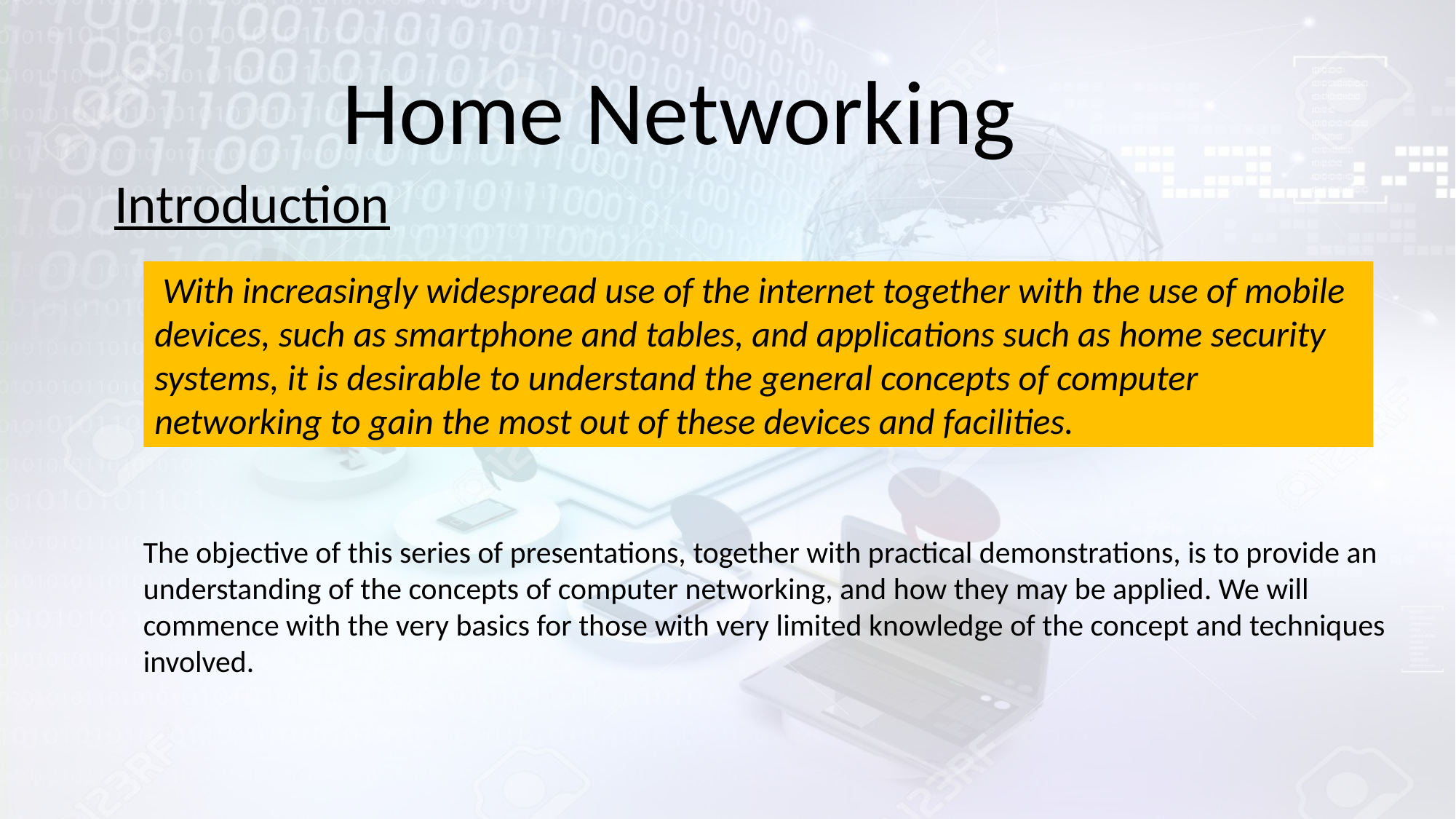

Home Networking
 Introduction
 With increasingly widespread use of the internet together with the use of mobile devices, such as smartphone and tables, and applications such as home security systems, it is desirable to understand the general concepts of computer networking to gain the most out of these devices and facilities.
The objective of this series of presentations, together with practical demonstrations, is to provide an understanding of the concepts of computer networking, and how they may be applied. We will commence with the very basics for those with very limited knowledge of the concept and techniques involved.